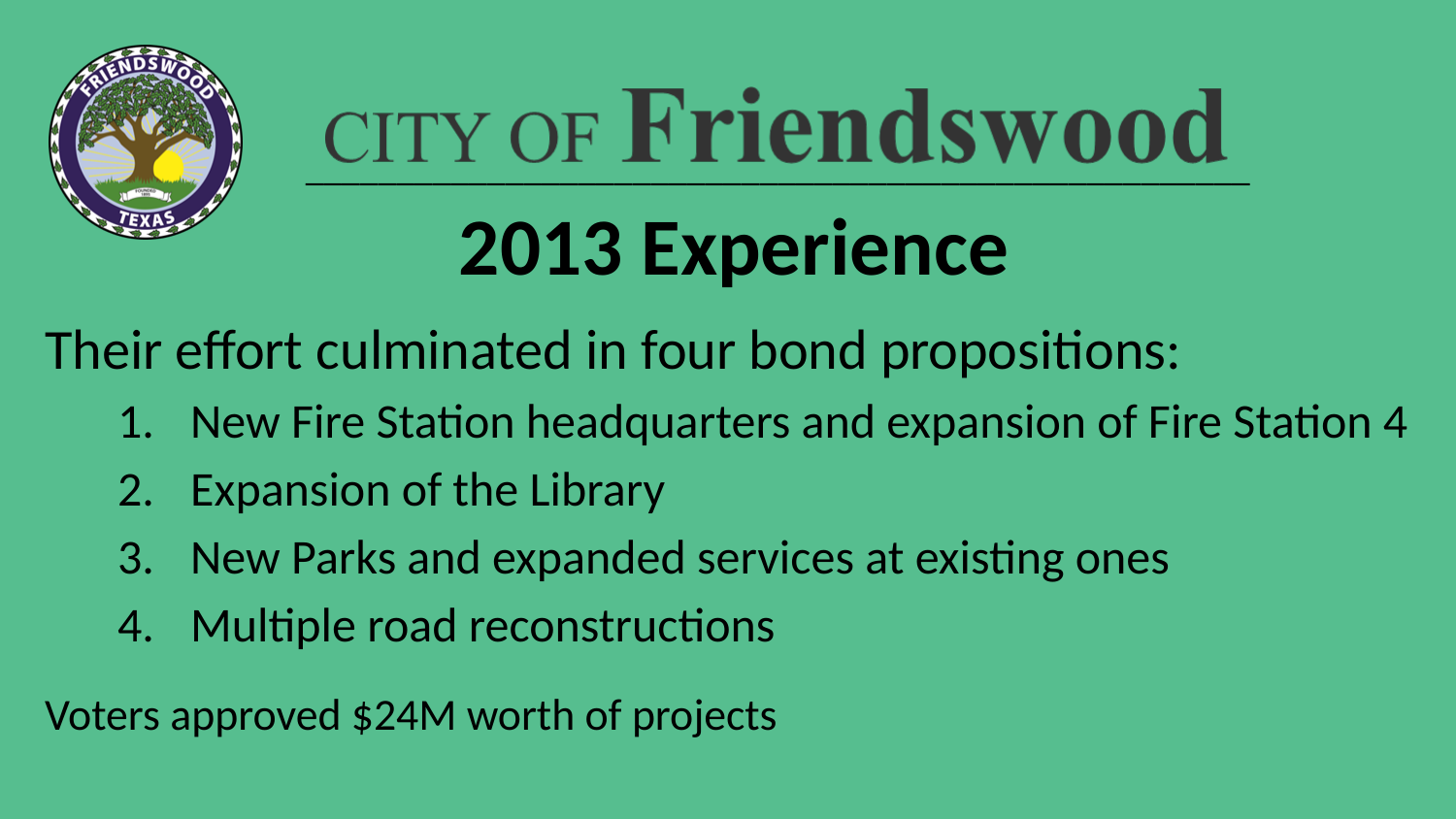

# 2013 Experience
Their effort culminated in four bond propositions:
New Fire Station headquarters and expansion of Fire Station 4
Expansion of the Library
New Parks and expanded services at existing ones
Multiple road reconstructions

Voters approved $24M worth of projects